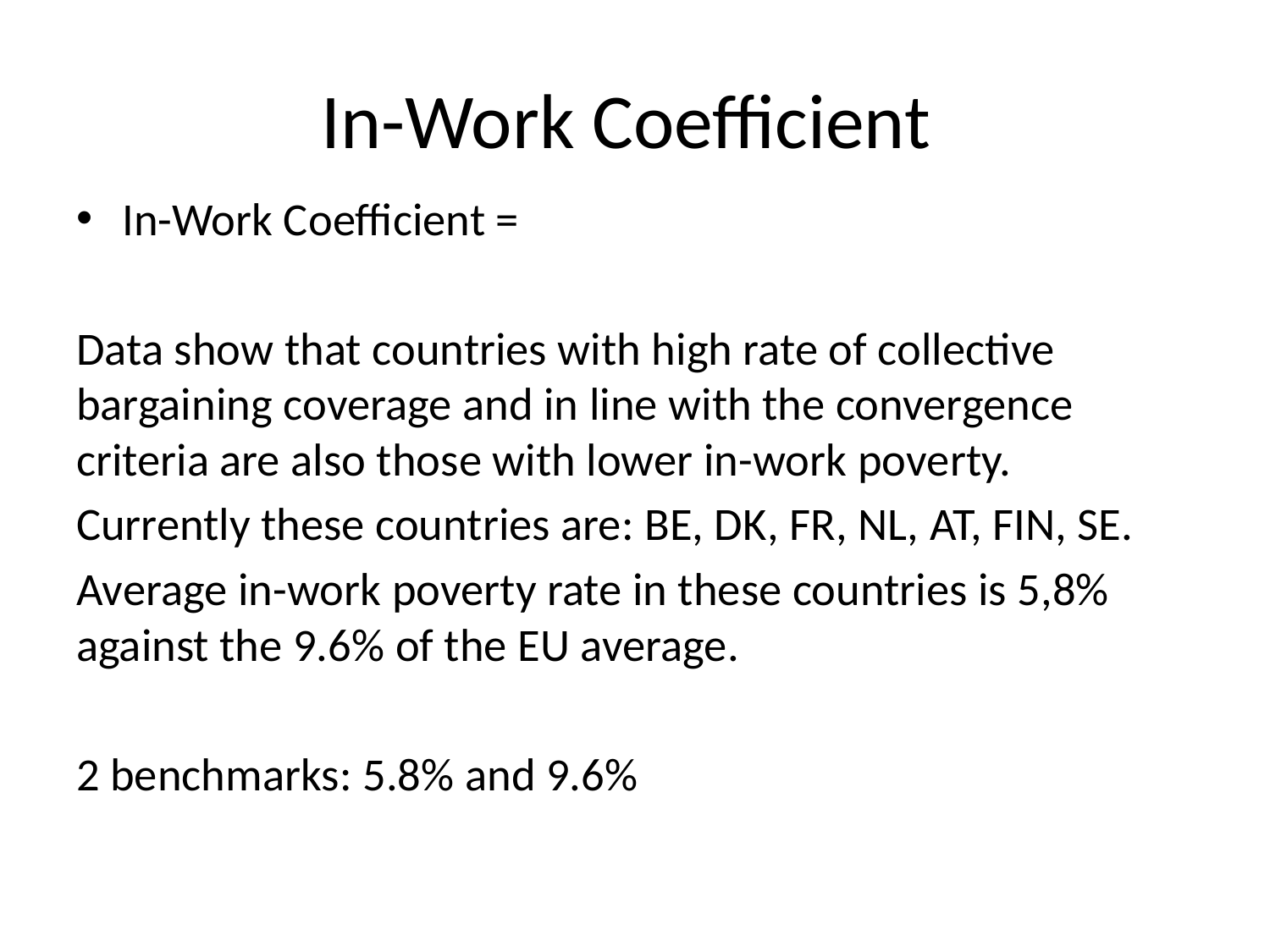

# In-Work Coefficient
In-Work Coefficient =

Data show that countries with high rate of collective bargaining coverage and in line with the convergence criteria are also those with lower in-work poverty.
Currently these countries are: BE, DK, FR, NL, AT, FIN, SE.
Average in-work poverty rate in these countries is 5,8% against the 9.6% of the EU average.

2 benchmarks: 5.8% and 9.6%